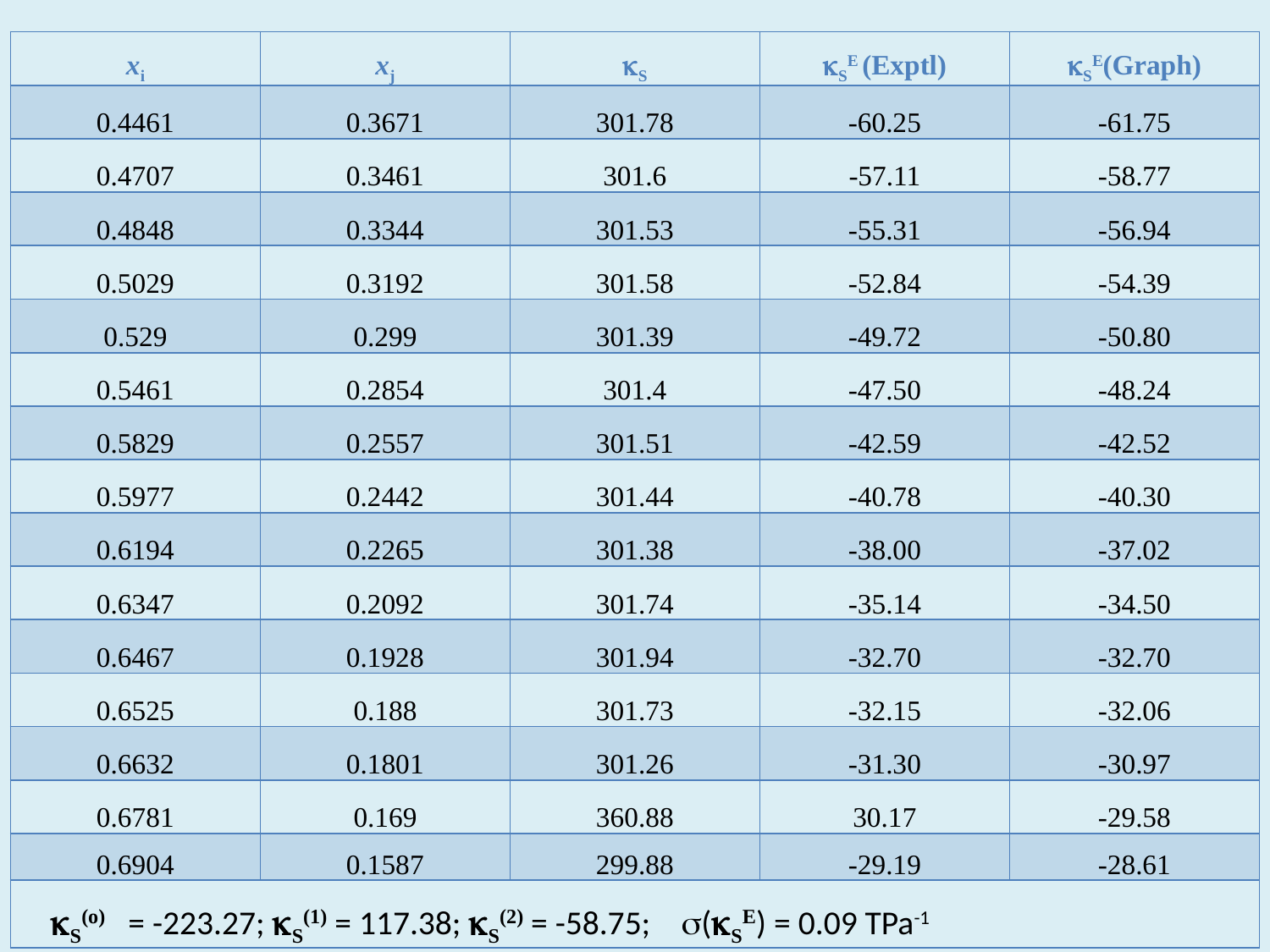

| xi | xj | κS | κSE (Exptl) | κSE(Graph) |
| --- | --- | --- | --- | --- |
| 0.4461 | 0.3671 | 301.78 | -60.25 | -61.75 |
| 0.4707 | 0.3461 | 301.6 | -57.11 | -58.77 |
| 0.4848 | 0.3344 | 301.53 | -55.31 | -56.94 |
| 0.5029 | 0.3192 | 301.58 | -52.84 | -54.39 |
| 0.529 | 0.299 | 301.39 | -49.72 | -50.80 |
| 0.5461 | 0.2854 | 301.4 | -47.50 | -48.24 |
| 0.5829 | 0.2557 | 301.51 | -42.59 | -42.52 |
| 0.5977 | 0.2442 | 301.44 | -40.78 | -40.30 |
| 0.6194 | 0.2265 | 301.38 | -38.00 | -37.02 |
| 0.6347 | 0.2092 | 301.74 | -35.14 | -34.50 |
| 0.6467 | 0.1928 | 301.94 | -32.70 | -32.70 |
| 0.6525 | 0.188 | 301.73 | -32.15 | -32.06 |
| 0.6632 | 0.1801 | 301.26 | -31.30 | -30.97 |
| 0.6781 | 0.169 | 360.88 | 30.17 | -29.58 |
| 0.6904 | 0.1587 | 299.88 | -29.19 | -28.61 |
| κS(o) = -223.27; κS(1) = 117.38; κS(2) = -58.75; σ(κSE) = 0.09 TPa-1 |  |  |  |  |